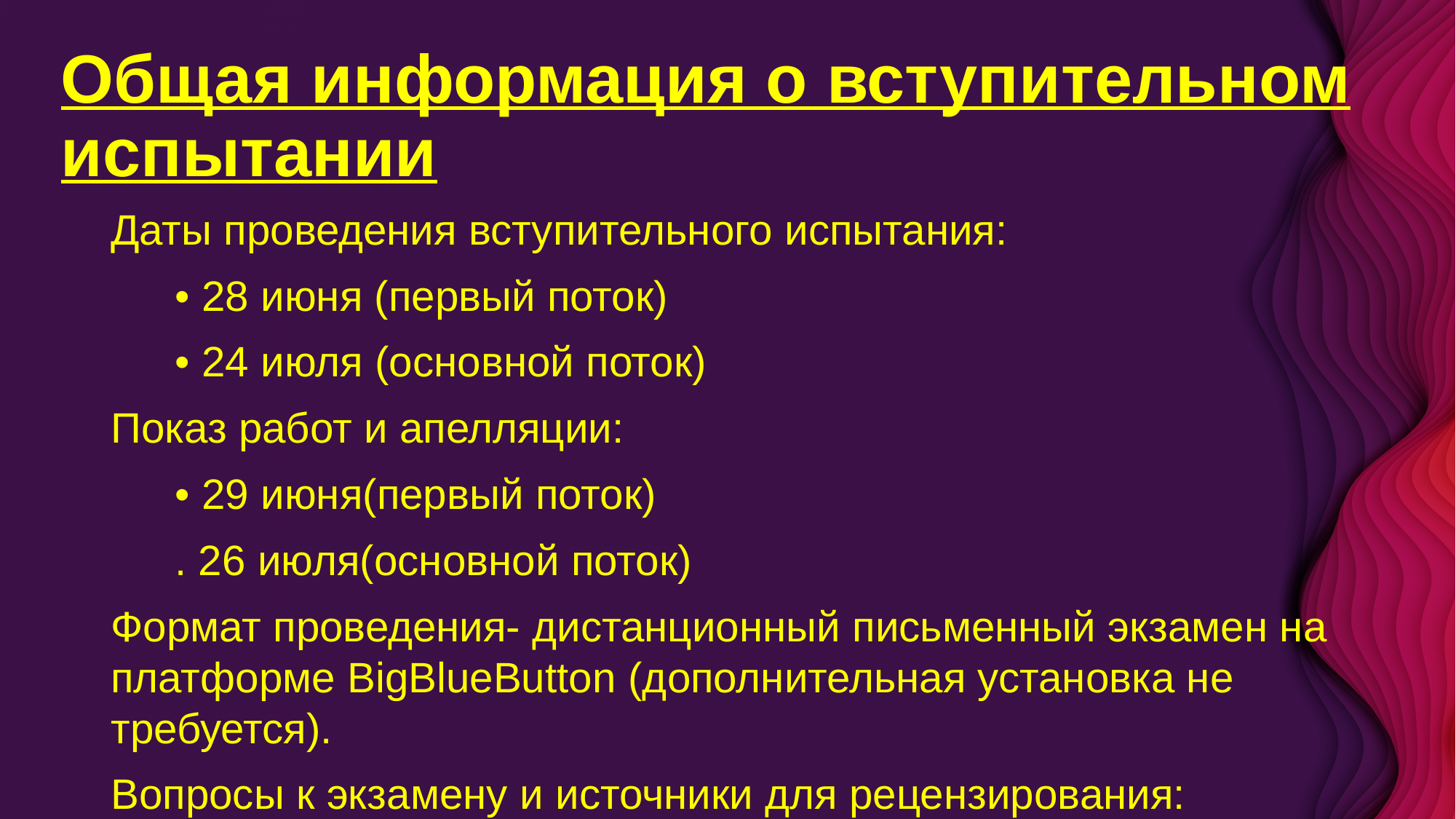

# Общая информация о вступительном испытании
Даты проведения вступительного испытания:
• 28 июня (первый поток)
• 24 июля (основной поток)
Показ работ и апелляции:
• 29 июня(первый поток)
. 26 июля(основной поток)
Формат проведения- дистанционный письменный экзамен на платформе BigBlueButton (дополнительная установка не требуется).
Вопросы к экзамену и источники для рецензирования: https://polit.msu.ru/abit/